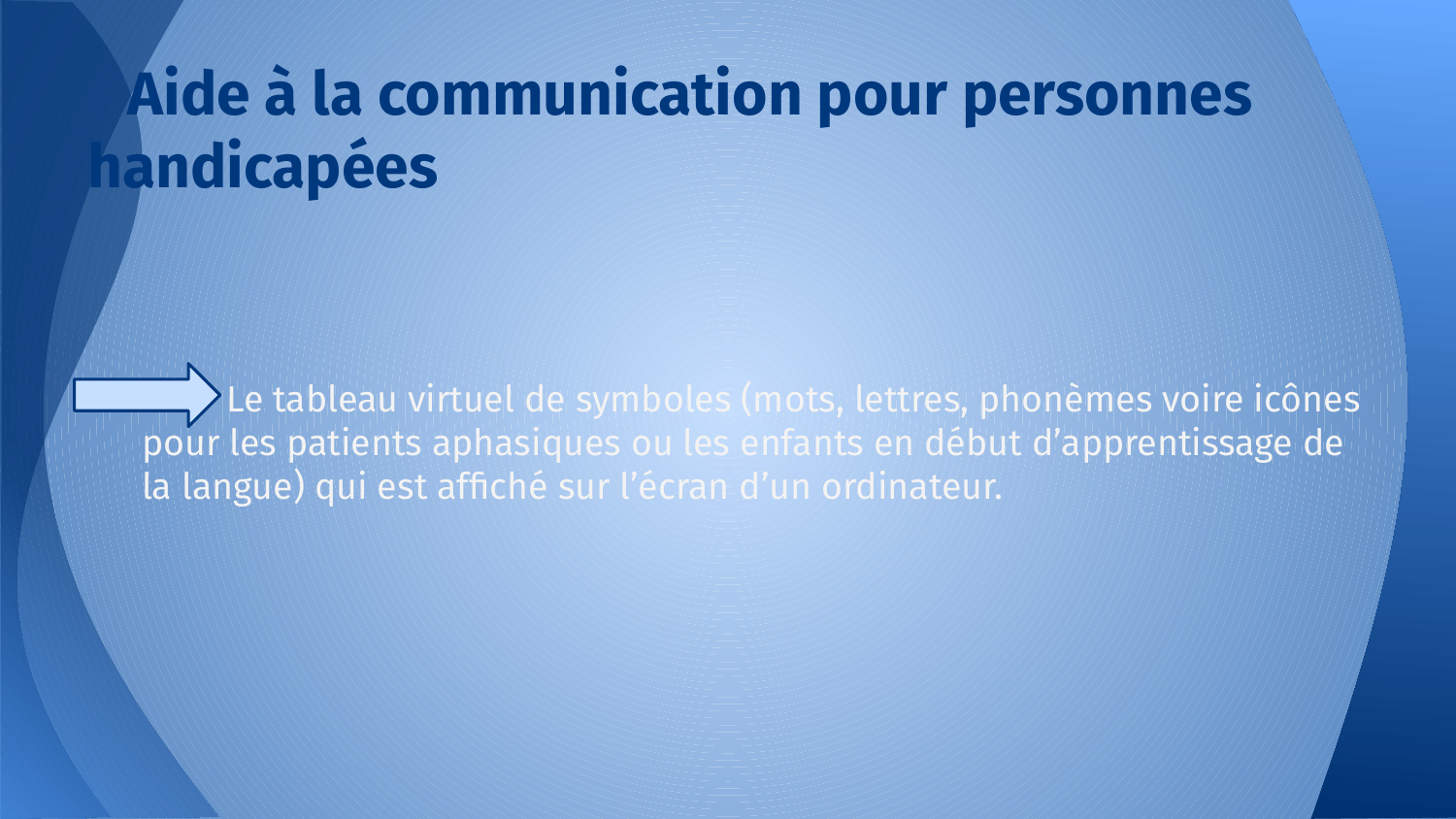

# Aide à la communication pour personnes handicapées

           Le tableau virtuel de symboles (mots, lettres, phonèmes voire icônes pour les patients aphasiques ou les enfants en début d’apprentissage de la langue) qui est affiché sur l’écran d’un ordinateur.